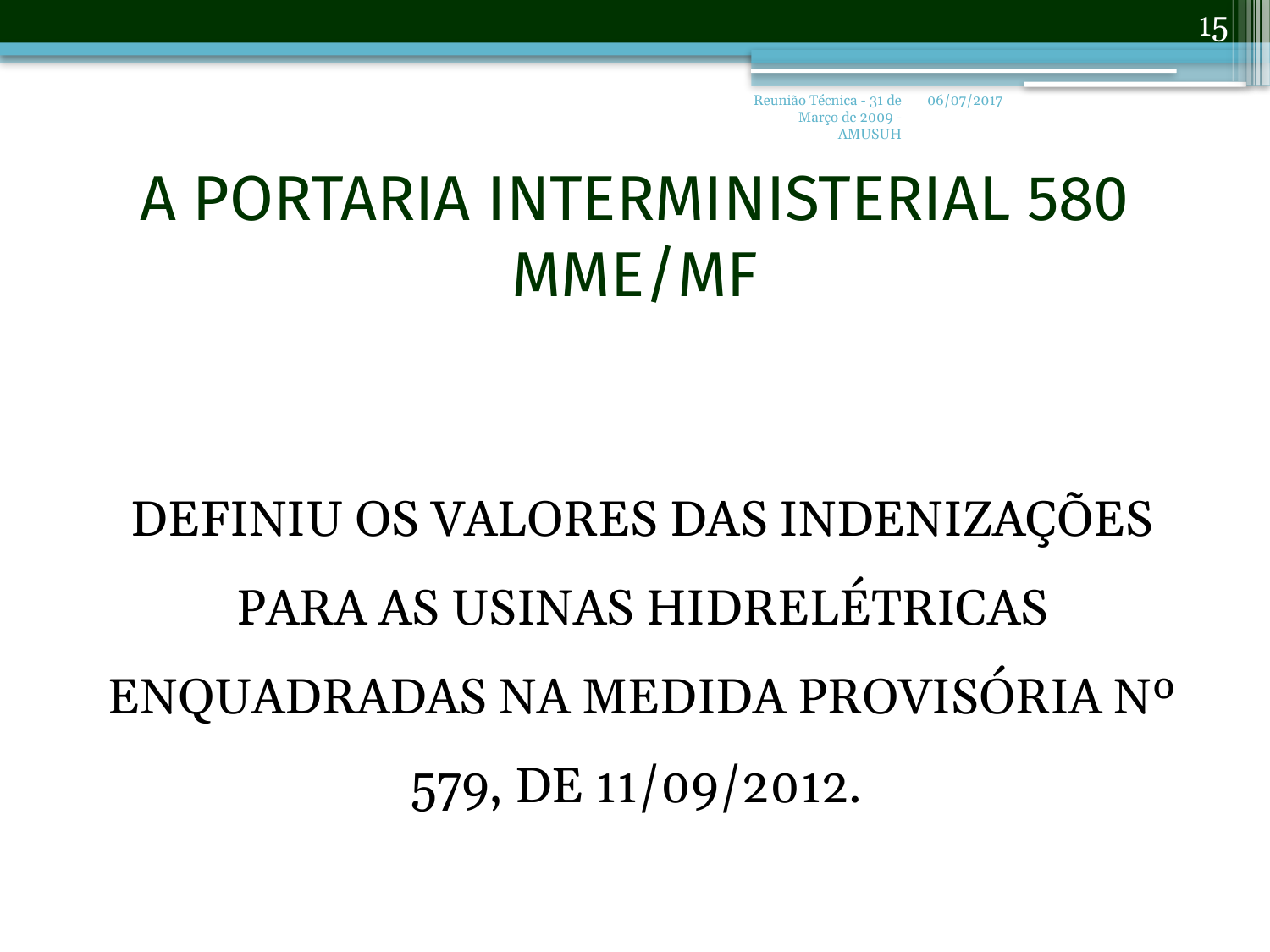

15
Reunião Técnica - 31 de Março de 2009 - AMUSUH
06/07/2017
# A PORTARIA INTERMINISTERIAL 580 MME/MF

DEFINIU OS VALORES DAS INDENIZAÇÕES PARA AS USINAS HIDRELÉTRICAS ENQUADRADAS NA MEDIDA PROVISÓRIA Nº 579, DE 11/09/2012.